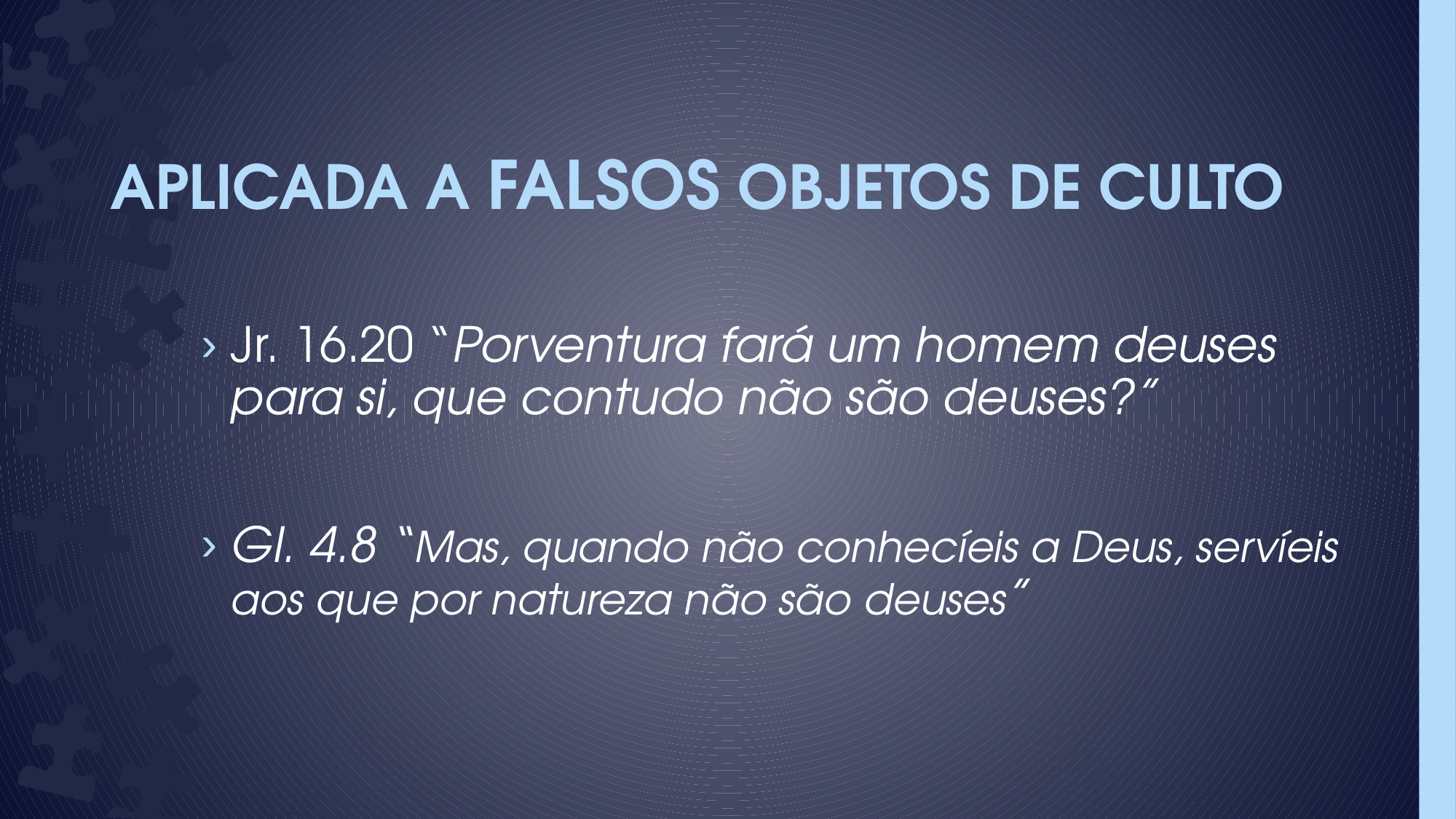

# APLICADA A FALSOS OBJETOS DE CULTO
Jr. 16.20 “Porventura fará um homem deuses para si, que contudo não são deuses?”

Gl. 4.8 “Mas, quando não conhecíeis a Deus, servíeis aos que por natureza não são deuses”